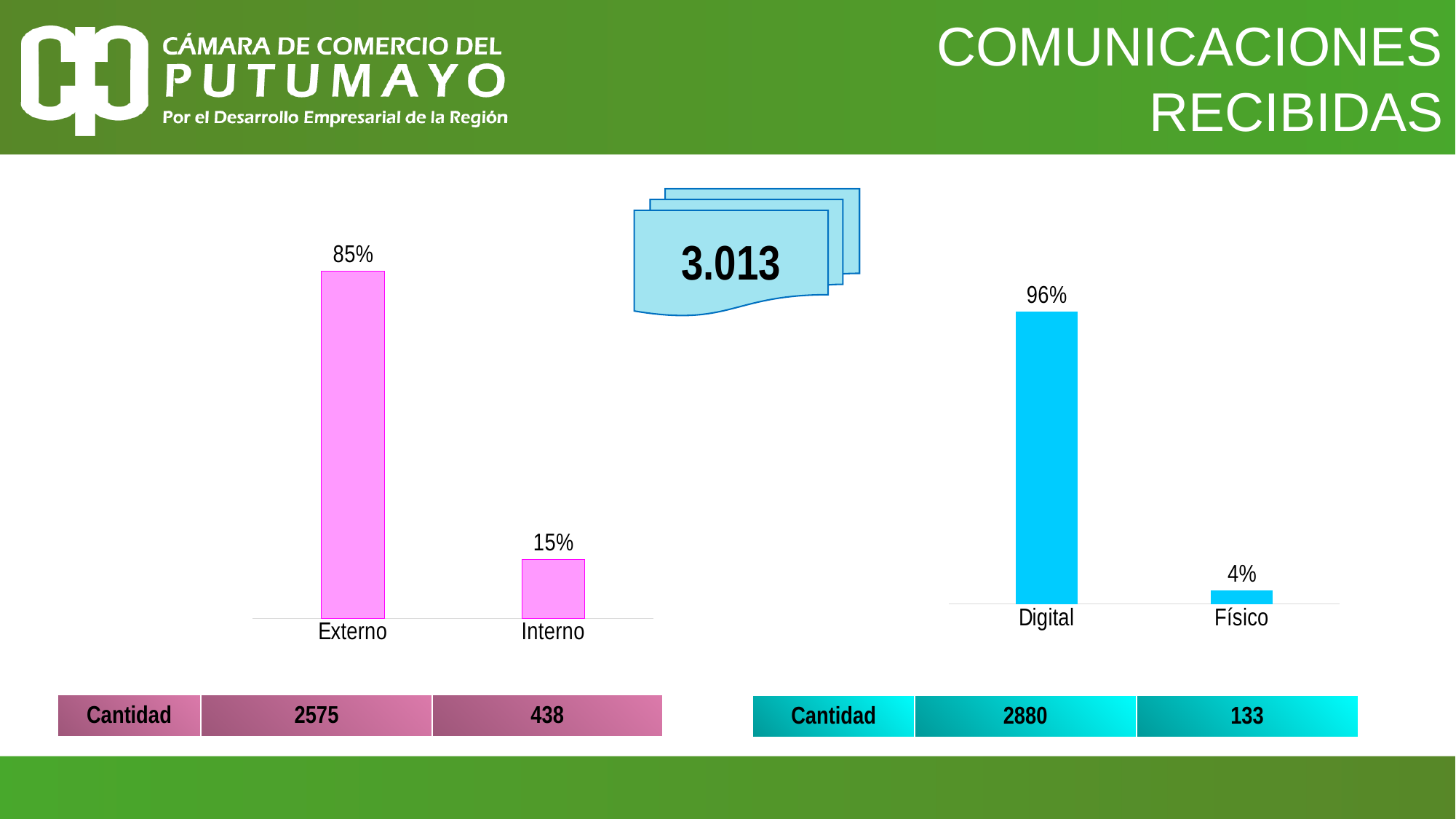

# COMUNICACIONES RECIBIDAS
3.013

### Chart

| Category | Total |
|---|---|
| Digital | 0.9558579488881513 |
| Físico | 0.04414205111184866 |

### Chart

| Category | Total |
|---|---|
| Externo | 0.854629936939927 |
| Interno | 0.14537006306007302 |
| Cantidad | 2575 | 438 |
| --- | --- | --- |
| Cantidad | 2880 | 133 |
| --- | --- | --- |